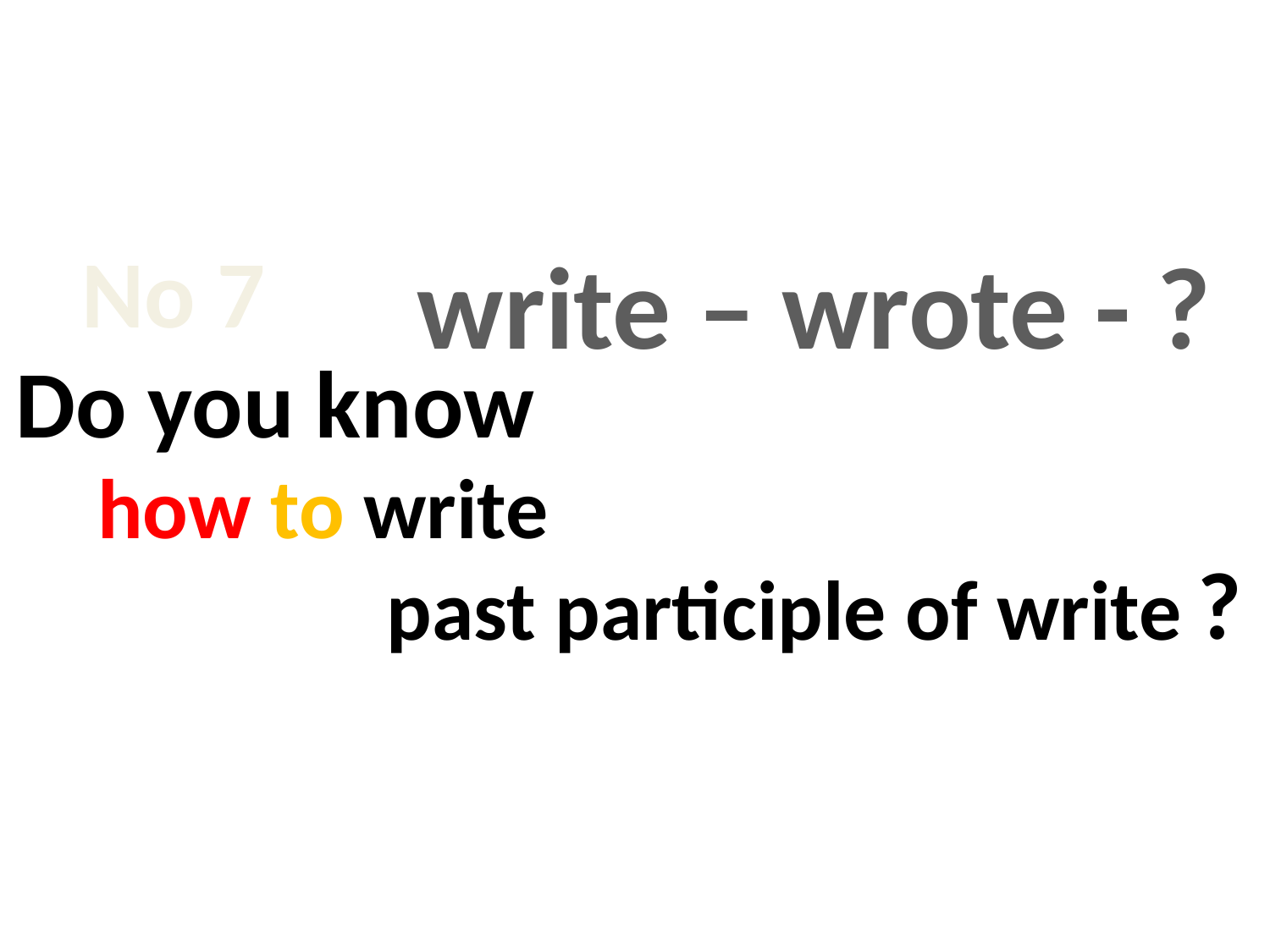

No 7
write – wrote - ?
Do you know
how to write
 past participle of write
?